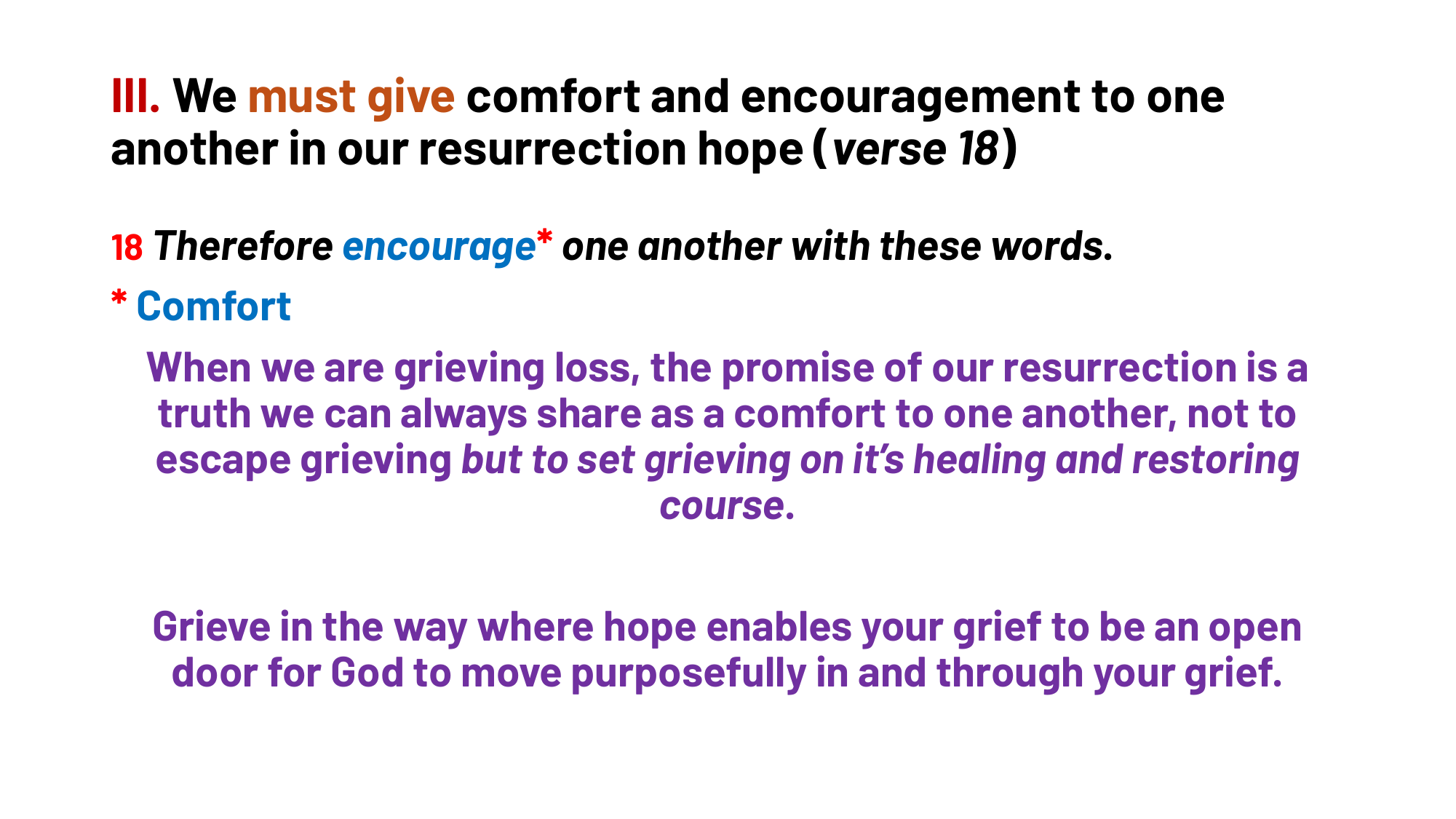

# III. We must give comfort and encouragement to one another in our resurrection hope (verse 18)
18 Therefore encourage* one another with these words.
* Comfort
When we are grieving loss, the promise of our resurrection is a truth we can always share as a comfort to one another, not to escape grieving but to set grieving on it’s healing and restoring course.

Grieve in the way where hope enables your grief to be an open door for God to move purposefully in and through your grief.